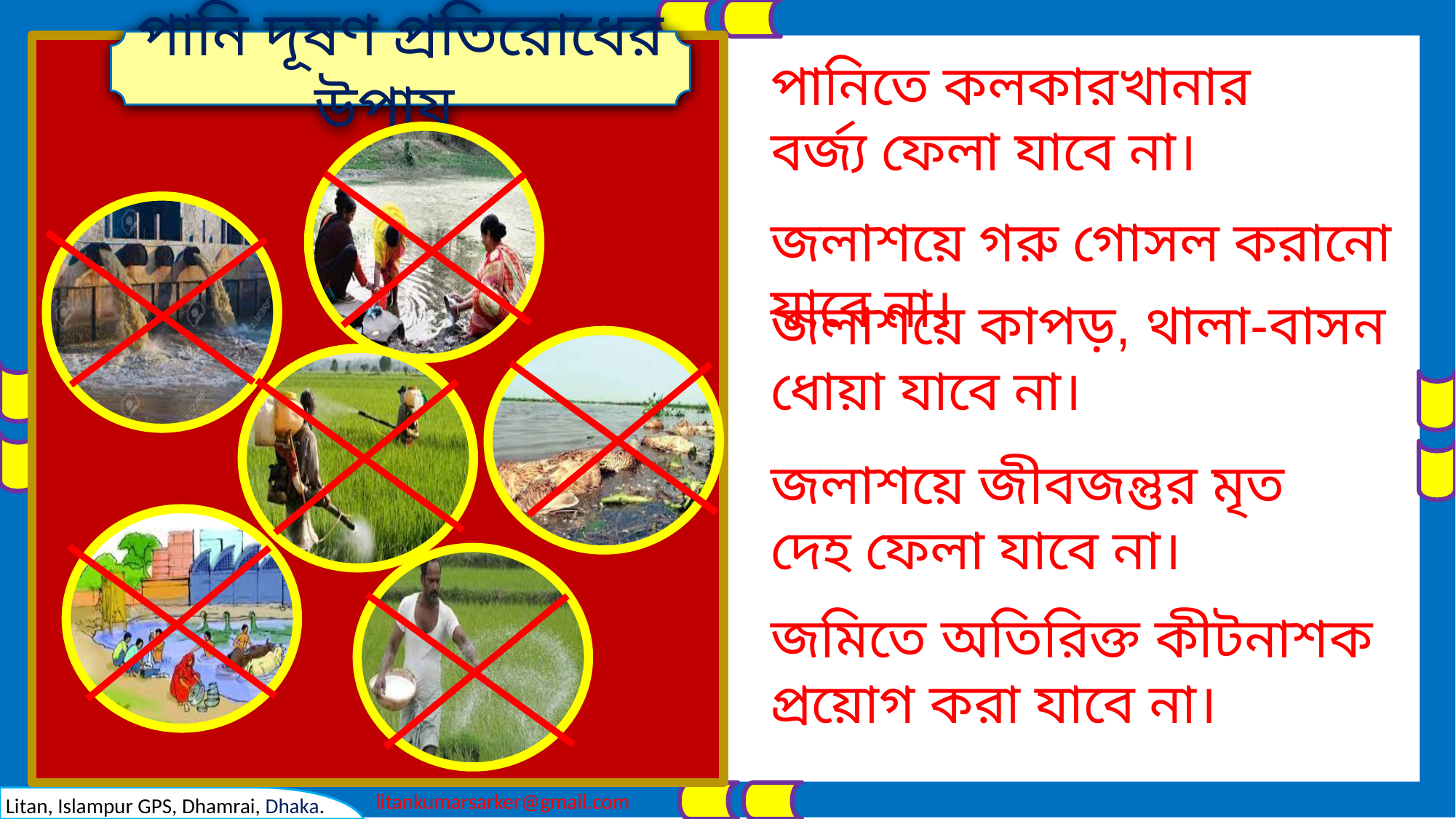

পানি দূষণ প্রতিরোধের উপায়
পানিতে কলকারখানার বর্জ্য ফেলা যাবে না।

জলাশয়ে গরু গোসল করানো যাবে না।
জলাশয়ে কাপড়, থালা-বাসন ধোয়া যাবে না।

জলাশয়ে জীবজন্তুর মৃত দেহ ফেলা যাবে না।

জমিতে অতিরিক্ত কীটনাশক প্রয়োগ করা যাবে না।